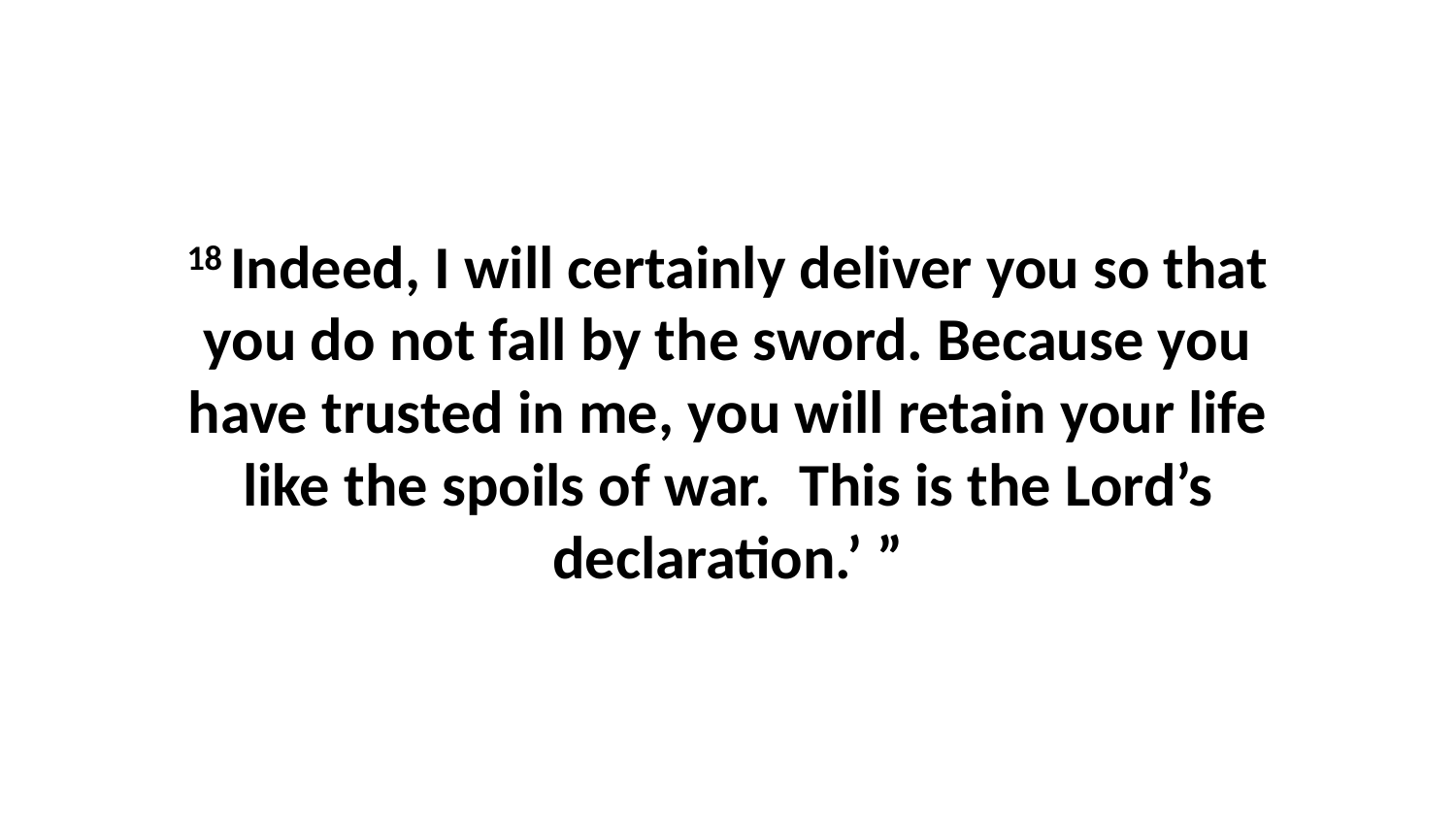

18 Indeed, I will certainly deliver you so that you do not fall by the sword. Because you have trusted in me, you will retain your life like the spoils of war.  This is the Lord’s declaration.’ ”